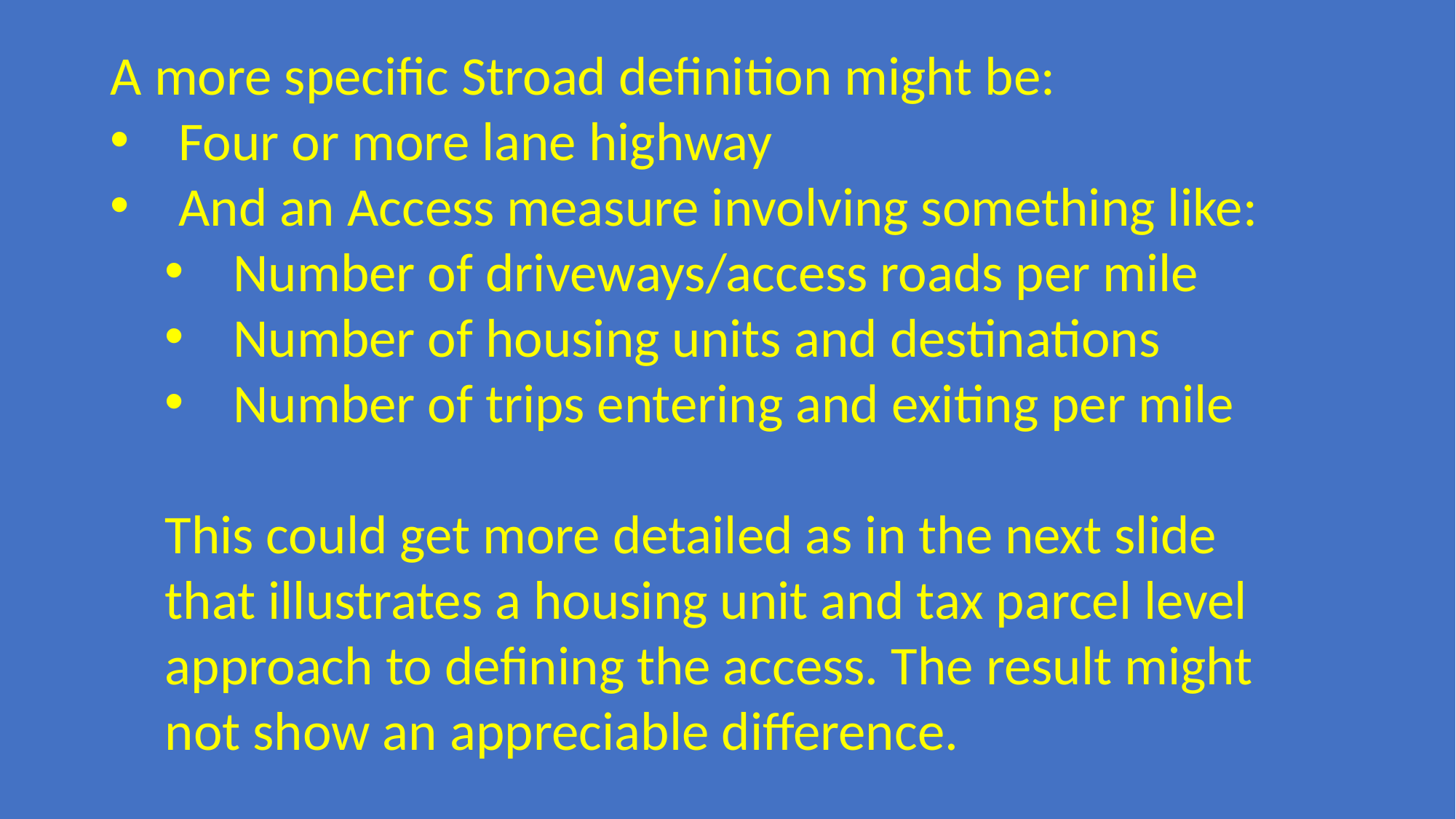

A more specific Stroad definition might be:
Four or more lane highway
And an Access measure involving something like:
Number of driveways/access roads per mile
Number of housing units and destinations
Number of trips entering and exiting per mile

This could get more detailed as in the next slide that illustrates a housing unit and tax parcel level approach to defining the access. The result might not show an appreciable difference.